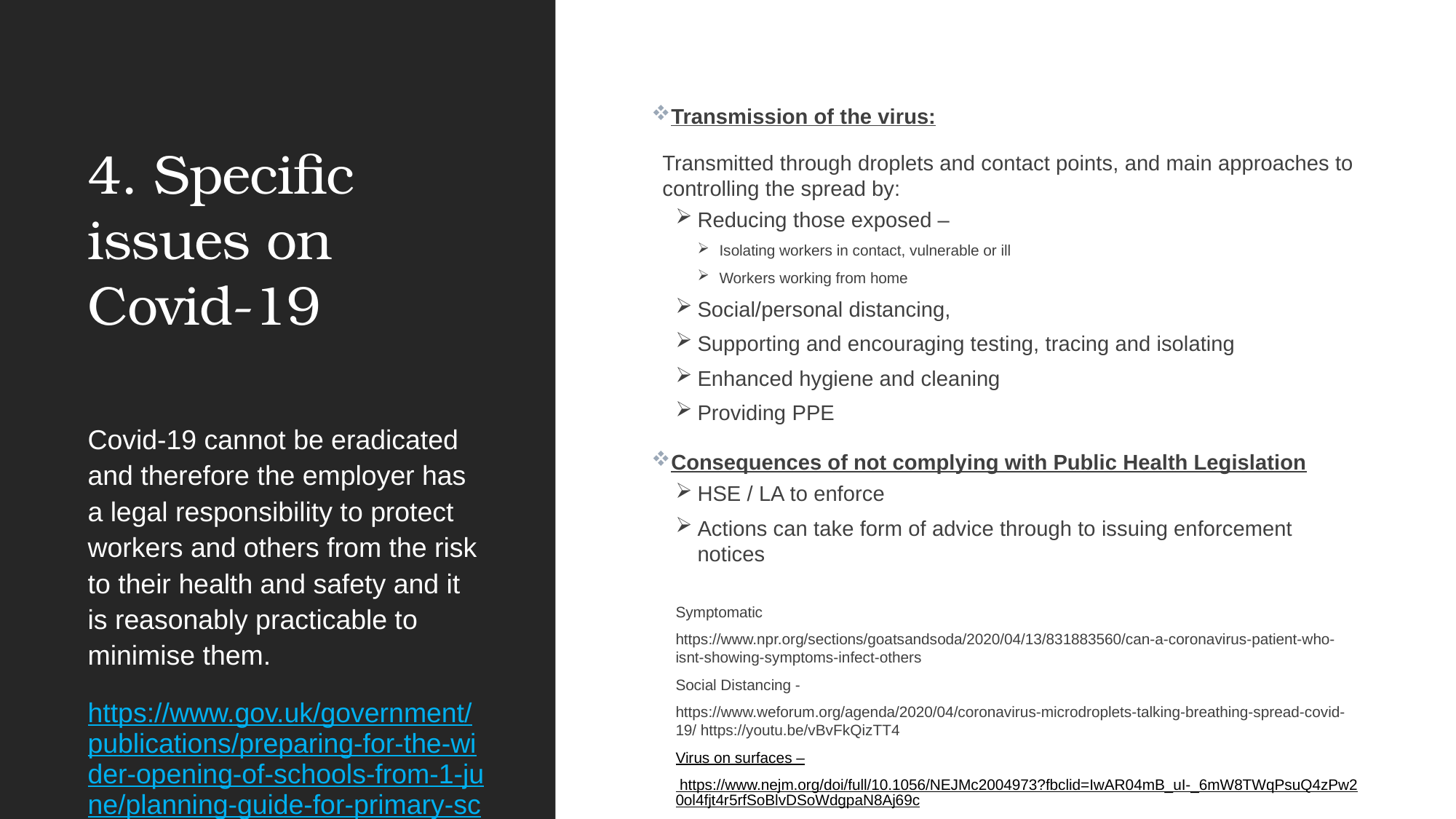

# 4. Specific issues on Covid-19
Transmission of the virus:
Transmitted through droplets and contact points, and main approaches to controlling the spread by:
Reducing those exposed –
Isolating workers in contact, vulnerable or ill
Workers working from home
Social/personal distancing,
Supporting and encouraging testing, tracing and isolating
Enhanced hygiene and cleaning
Providing PPE
Consequences of not complying with Public Health Legislation
HSE / LA to enforce
Actions can take form of advice through to issuing enforcement notices

Symptomatic
https://www.npr.org/sections/goatsandsoda/2020/04/13/831883560/can-a-coronavirus-patient-who-isnt-showing-symptoms-infect-others
Social Distancing -
https://www.weforum.org/agenda/2020/04/coronavirus-microdroplets-talking-breathing-spread-covid-19/ https://youtu.be/vBvFkQizTT4
Virus on surfaces –
 https://www.nejm.org/doi/full/10.1056/NEJMc2004973?fbclid=IwAR04mB_uI-_6mW8TWqPsuQ4zPw20ol4fjt4r5rfSoBlvDSoWdgpaN8Aj69c
Covid-19 cannot be eradicated and therefore the employer has a legal responsibility to protect workers and others from the risk to their health and safety and it is reasonably practicable to minimise them.
https://www.gov.uk/government/publications/preparing-for-the-wider-opening-of-schools-from-1-june/planning-guide-for-primary-schools